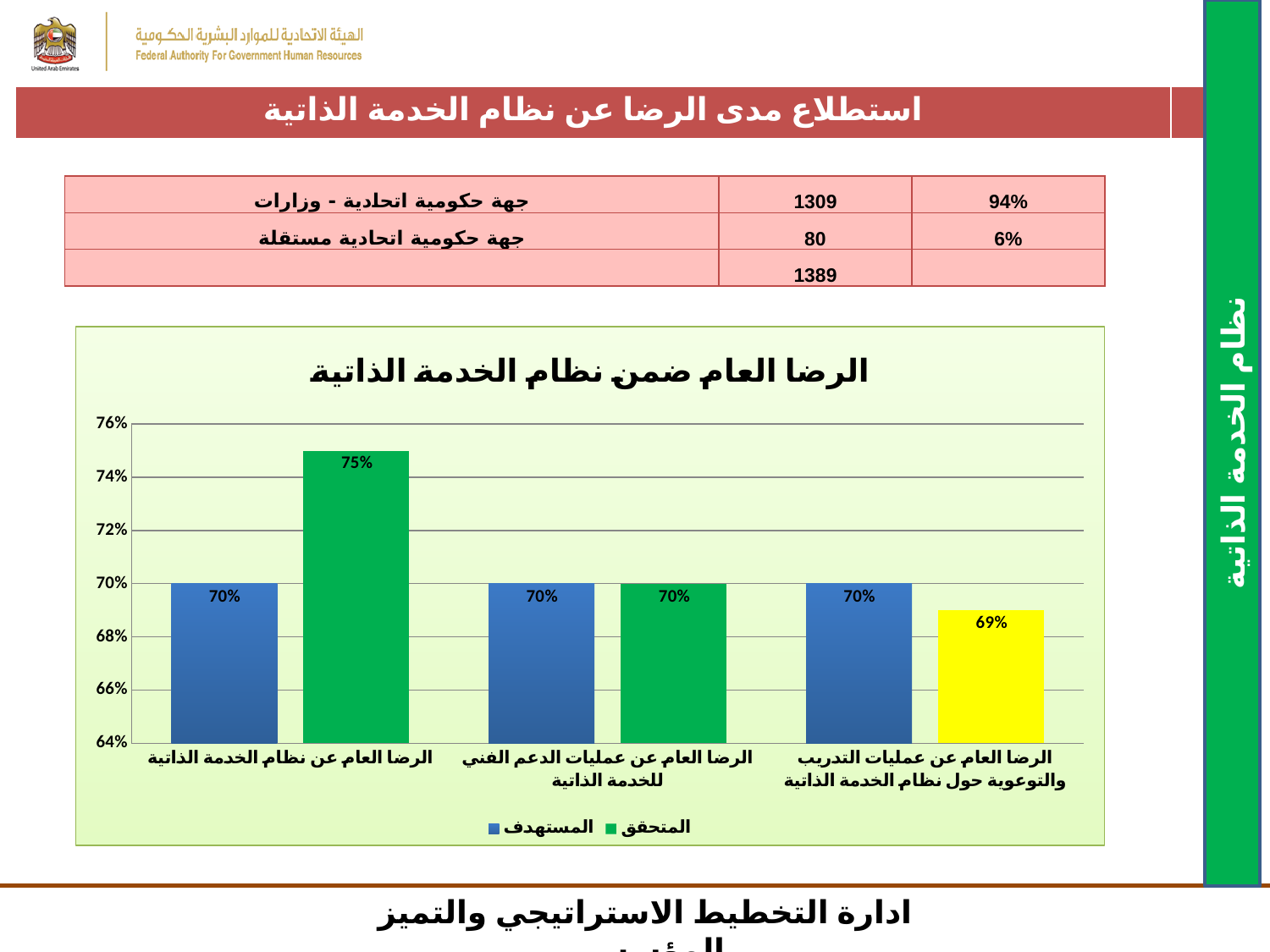

| استطلاع مدى الرضا عن نظام الخدمة الذاتية |  |
| --- | --- |
| جهة حكومية اتحادية - وزارات | 1309 | 94% |
| --- | --- | --- |
| جهة حكومية اتحادية مستقلة | 80 | 6% |
|  | 1389 |  |

### Chart: الرضا العام ضمن نظام الخدمة الذاتية

| Category | المستهدف | المتحقق |
|---|---|---|
| الرضا العام عن نظام الخدمة الذاتية | 0.7 | 0.75 |
| الرضا العام عن عمليات الدعم الفني للخدمة الذاتية | 0.7 | 0.7 |
| الرضا العام عن عمليات التدريب والتوعوية حول نظام الخدمة الذاتية | 0.7 | 0.69 |
نظام الخدمة الذاتية